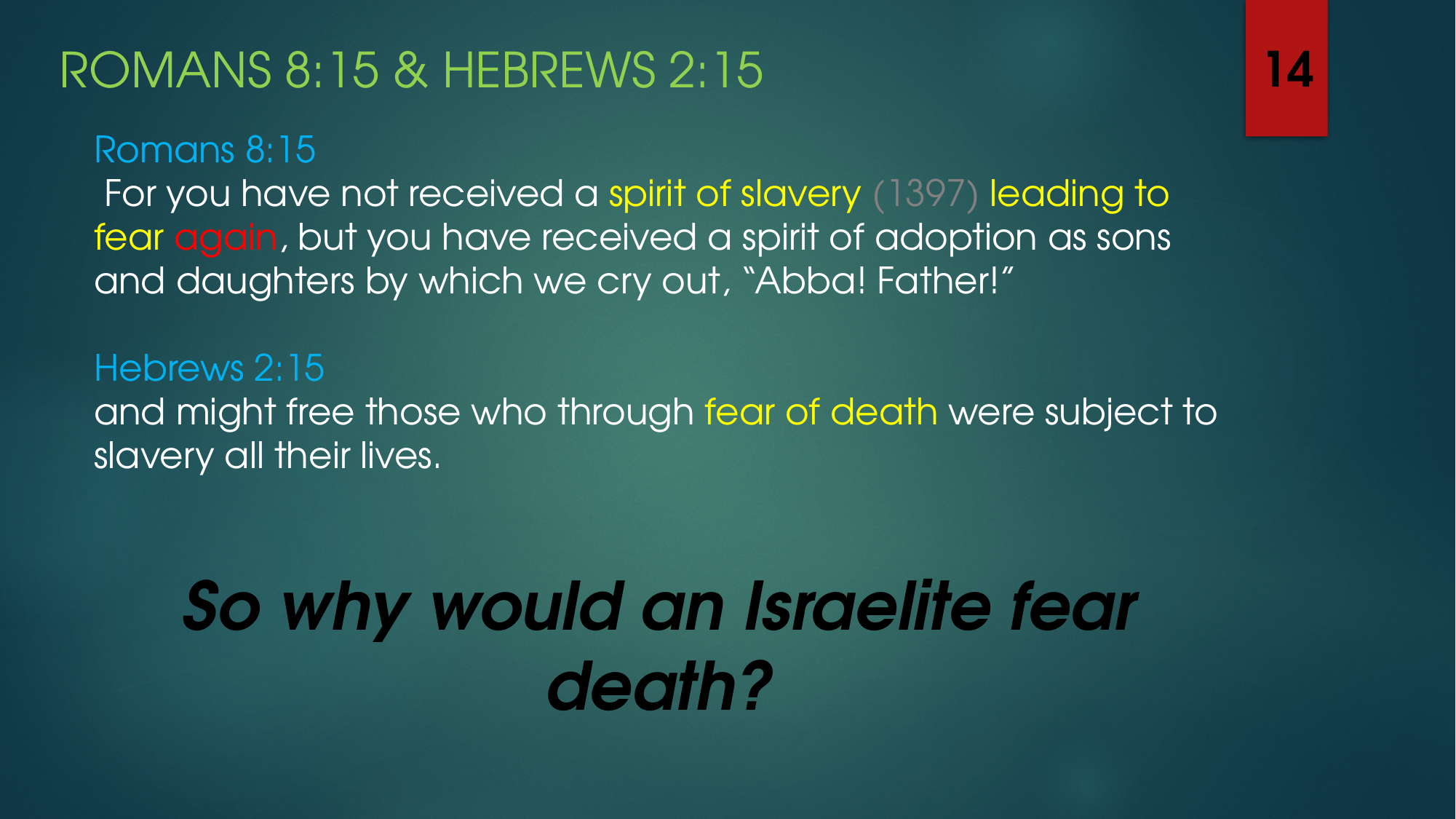

ROMANS 8:15 & Hebrews 2:15
14
Romans 8:15
 For you have not received a spirit of slavery (1397) leading to fear again, but you have received a spirit of adoption as sons and daughters by which we cry out, “Abba! Father!”

Hebrews 2:15
and might free those who through fear of death were subject to slavery all their lives.

So why would an Israelite fear death?